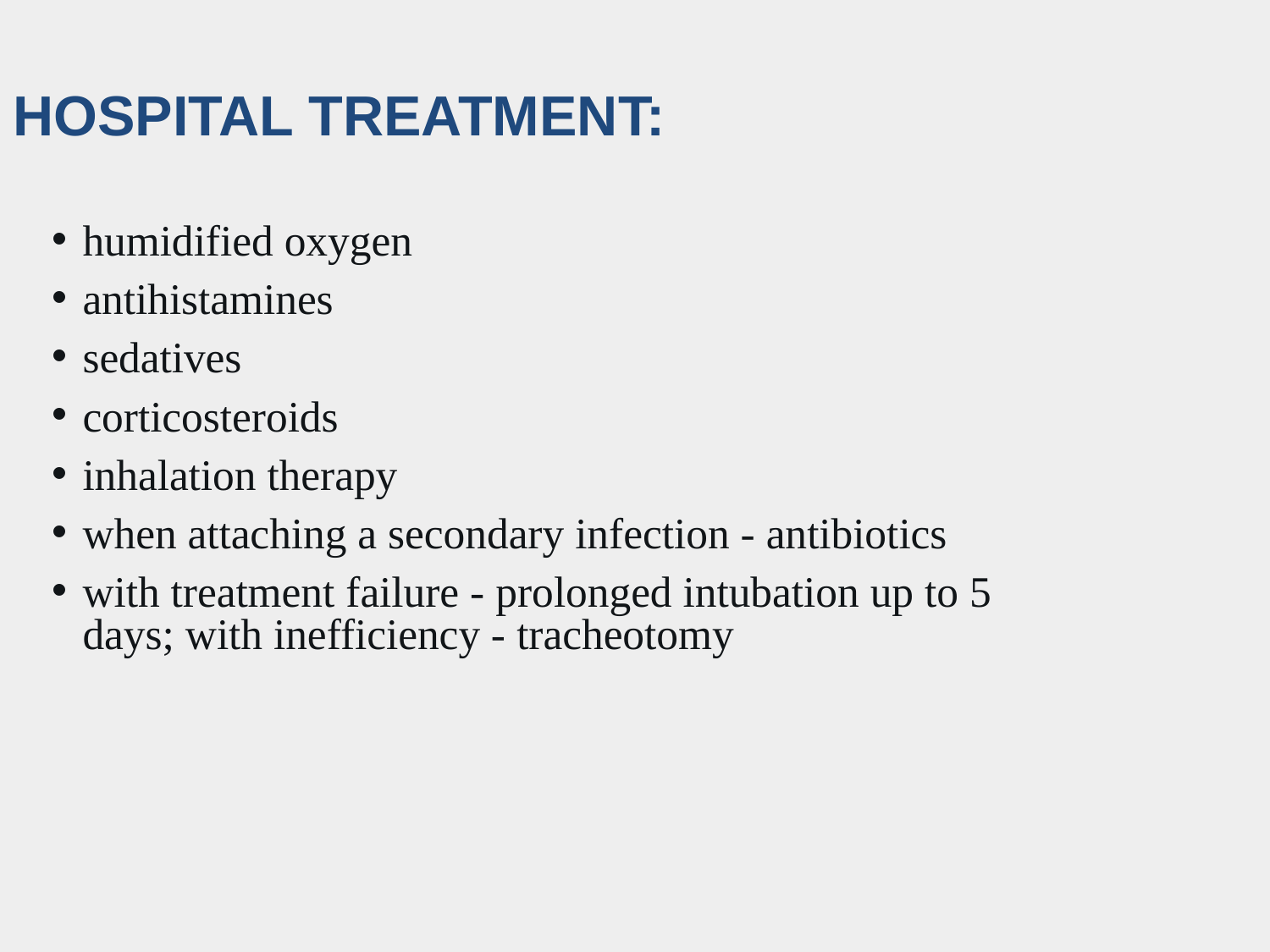

HOSPITAL TREATMENT:
humidified oxygen
antihistamines
sedatives
corticosteroids
inhalation therapy
when attaching a secondary infection - antibiotics
with treatment failure - prolonged intubation up to 5 days; with inefficiency - tracheotomy